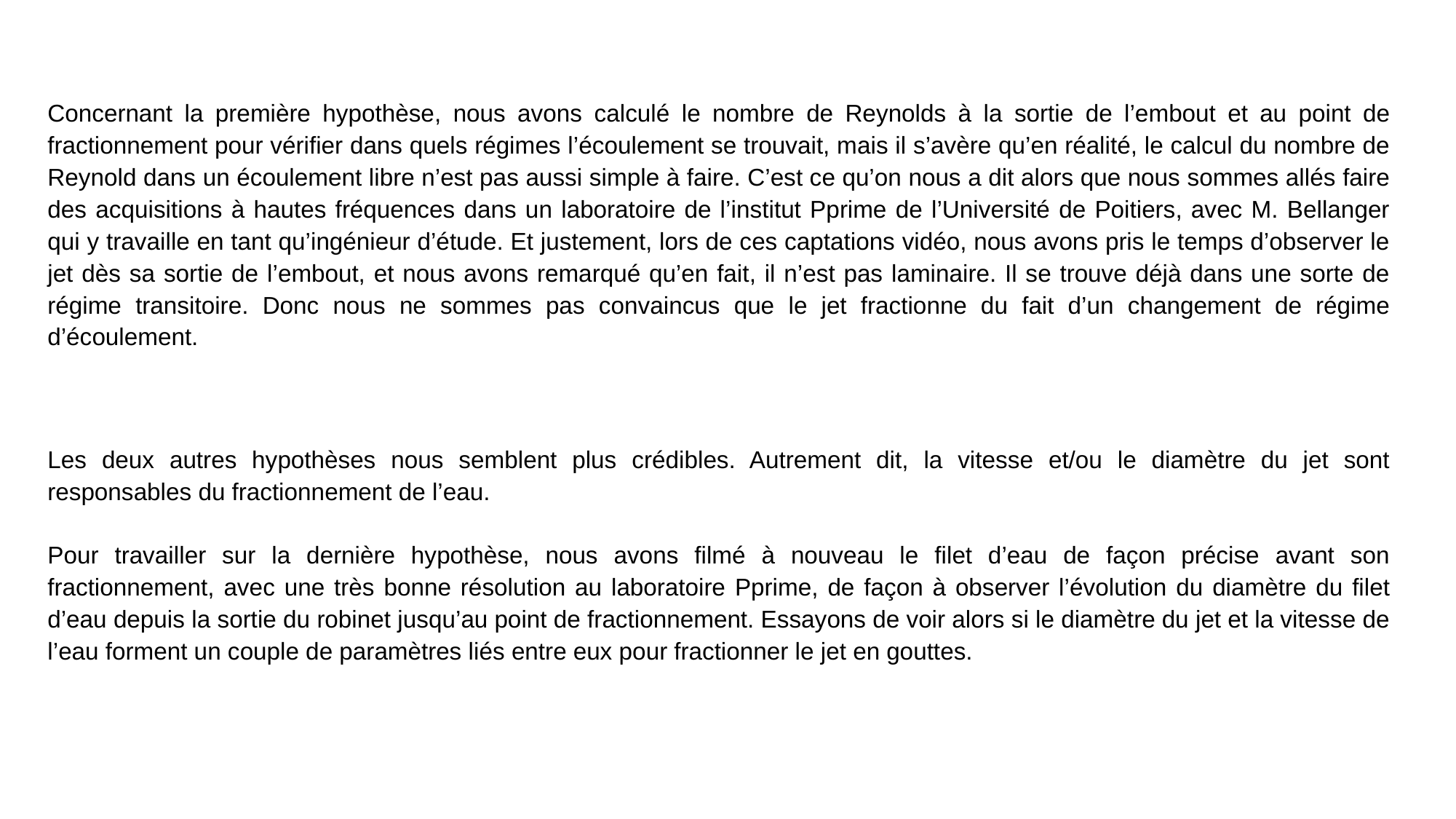

Concernant la première hypothèse, nous avons calculé le nombre de Reynolds à la sortie de l’embout et au point de fractionnement pour vérifier dans quels régimes l’écoulement se trouvait, mais il s’avère qu’en réalité, le calcul du nombre de Reynold dans un écoulement libre n’est pas aussi simple à faire. C’est ce qu’on nous a dit alors que nous sommes allés faire des acquisitions à hautes fréquences dans un laboratoire de l’institut Pprime de l’Université de Poitiers, avec M. Bellanger qui y travaille en tant qu’ingénieur d’étude. Et justement, lors de ces captations vidéo, nous avons pris le temps d’observer le jet dès sa sortie de l’embout, et nous avons remarqué qu’en fait, il n’est pas laminaire. Il se trouve déjà dans une sorte de régime transitoire. Donc nous ne sommes pas convaincus que le jet fractionne du fait d’un changement de régime d’écoulement.

Les deux autres hypothèses nous semblent plus crédibles. Autrement dit, la vitesse et/ou le diamètre du jet sont responsables du fractionnement de l’eau.

Pour travailler sur la dernière hypothèse, nous avons filmé à nouveau le filet d’eau de façon précise avant son fractionnement, avec une très bonne résolution au laboratoire Pprime, de façon à observer l’évolution du diamètre du filet d’eau depuis la sortie du robinet jusqu’au point de fractionnement. Essayons de voir alors si le diamètre du jet et la vitesse de l’eau forment un couple de paramètres liés entre eux pour fractionner le jet en gouttes.